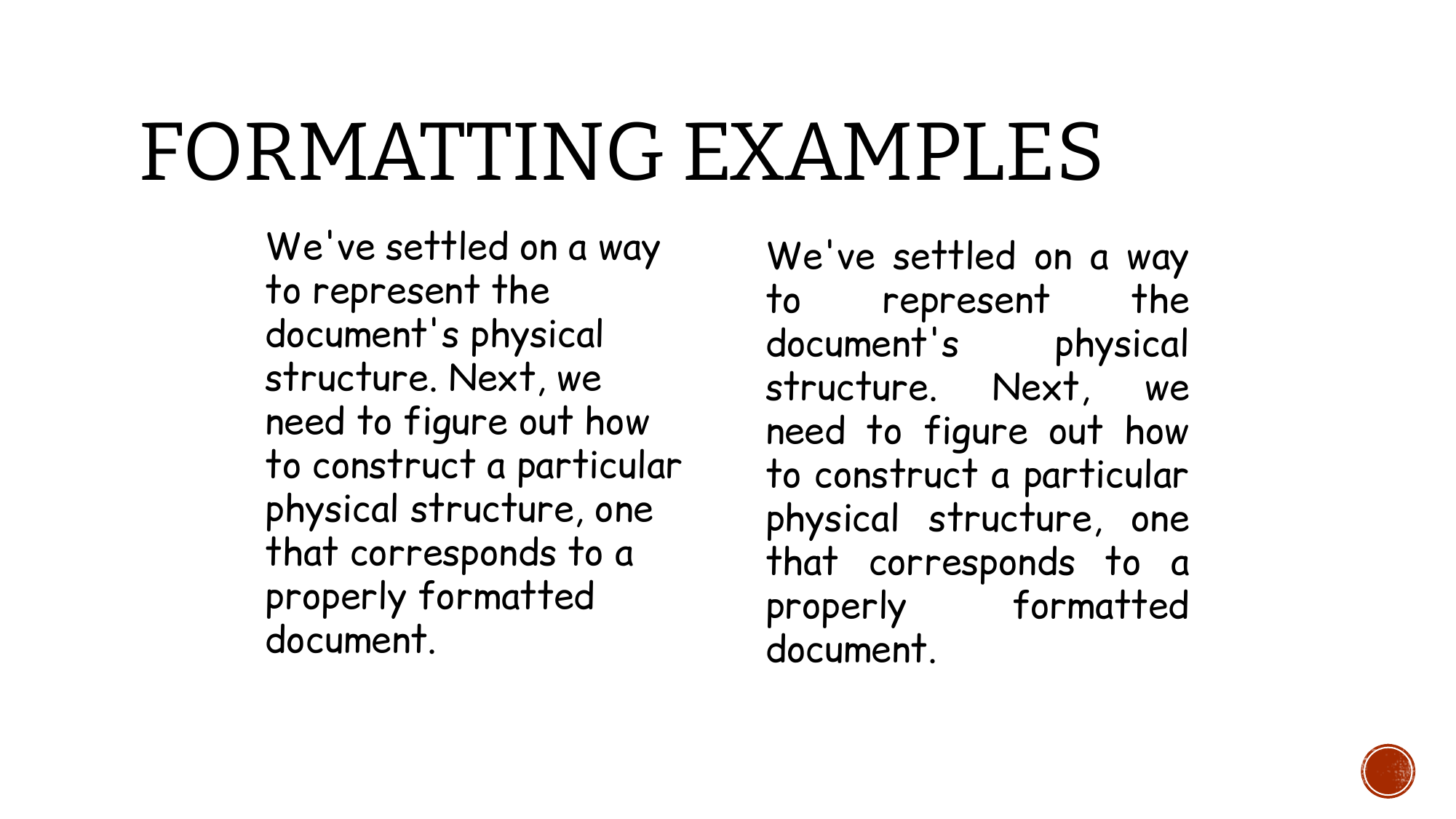

# Formatting Examples
We've settled on a way to represent the document's physical structure. Next, we need to figure out how to construct a particular physical structure, one that corresponds to a properly formatted document.
We've settled on a way to represent the document's physical structure. Next, we need to figure out how to construct a particular physical structure, one that corresponds to a properly formatted document.